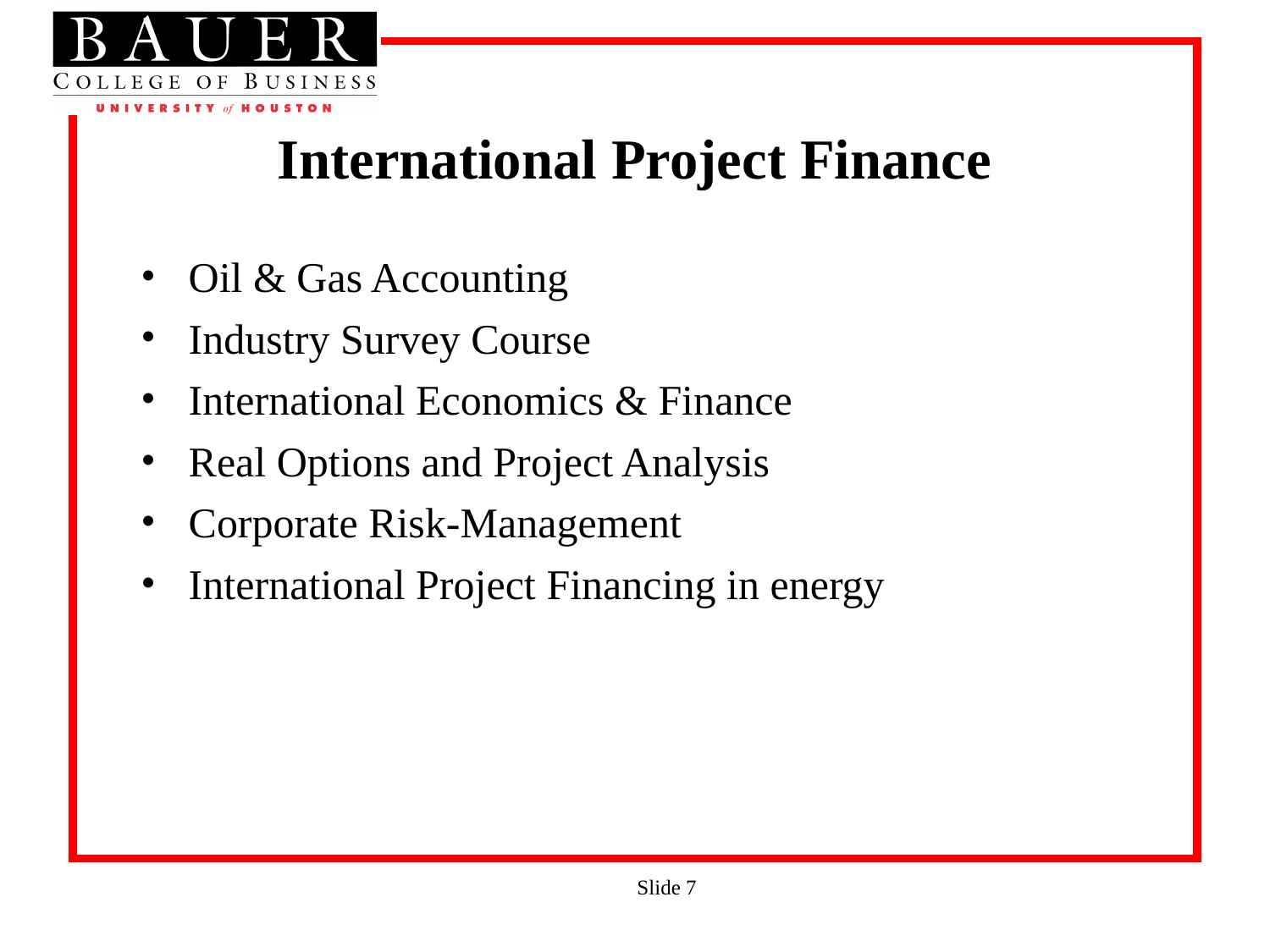

# International Project Finance
Oil & Gas Accounting
Industry Survey Course
International Economics & Finance
Real Options and Project Analysis
Corporate Risk-Management
International Project Financing in energy